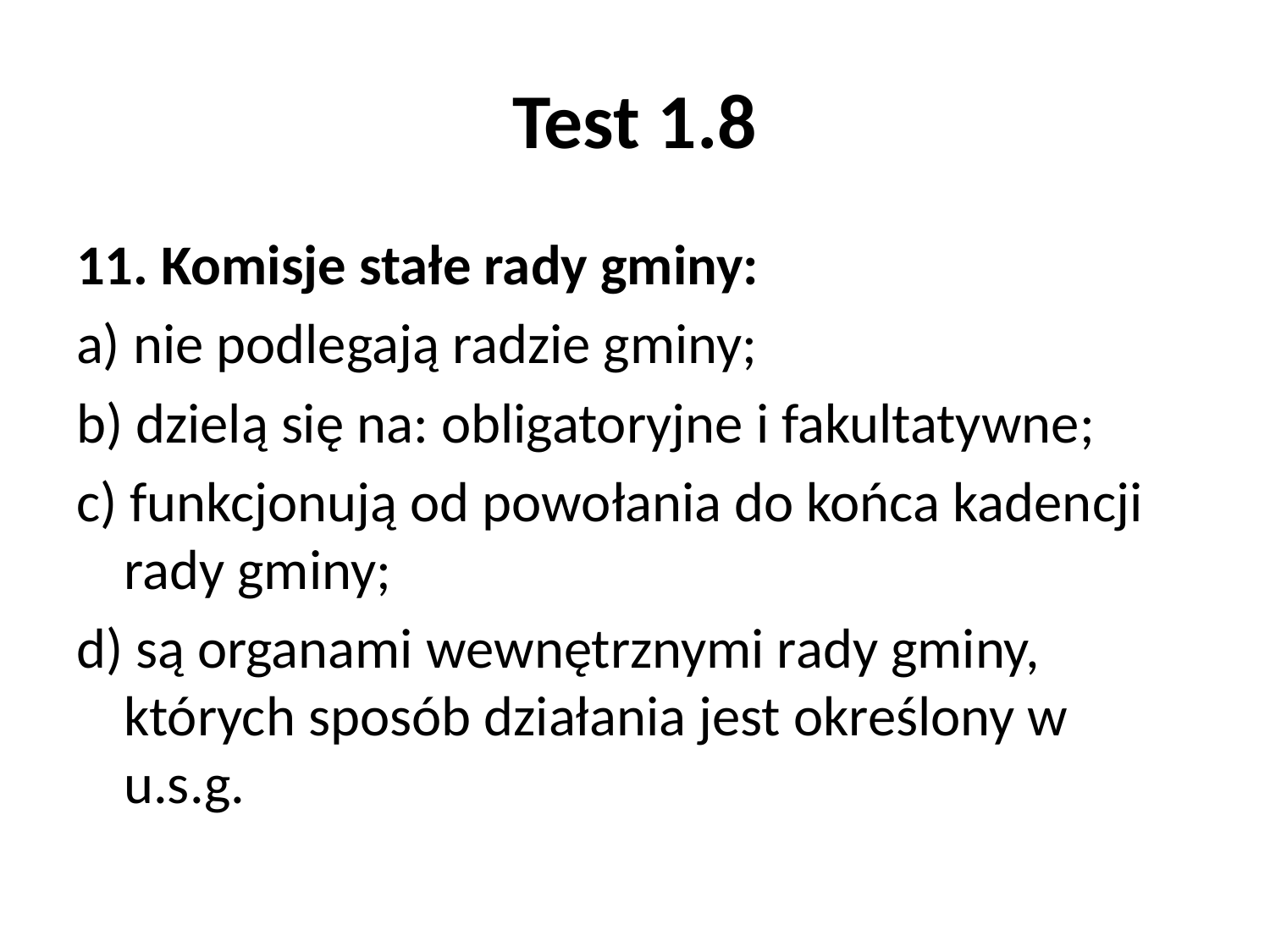

# Test 1.8
11. Komisje stałe rady gminy:
a) nie podlegają radzie gminy;
b) dzielą się na: obligatoryjne i fakultatywne;
c) funkcjonują od powołania do końca kadencji rady gminy;
d) są organami wewnętrznymi rady gminy, których sposób działania jest określony w u.s.g.